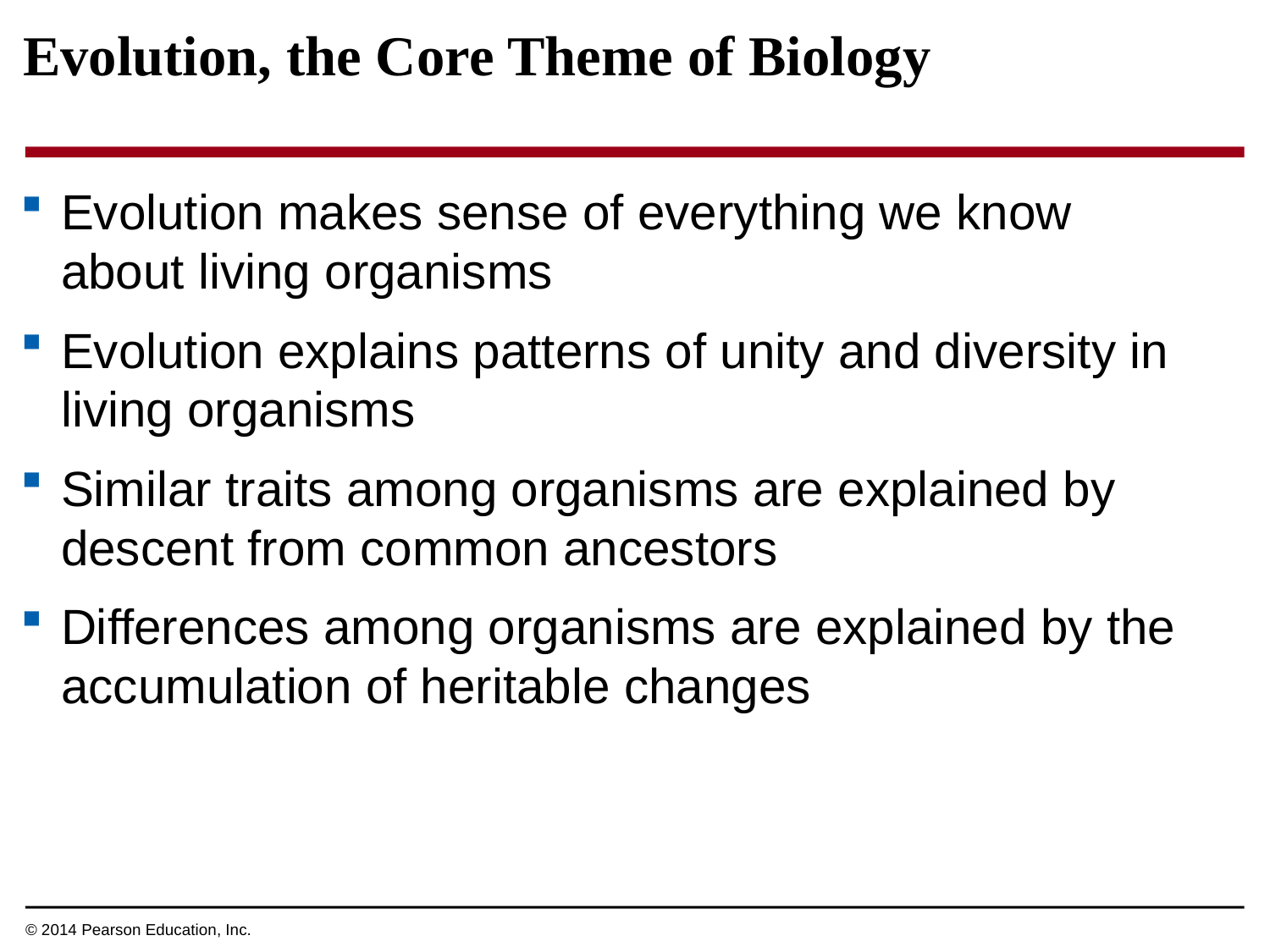

Evolution, the Core Theme of Biology

Evolution makes sense of everything we know about living organisms
Evolution explains patterns of unity and diversity in living organisms
Similar traits among organisms are explained by descent from common ancestors
Differences among organisms are explained by the accumulation of heritable changes